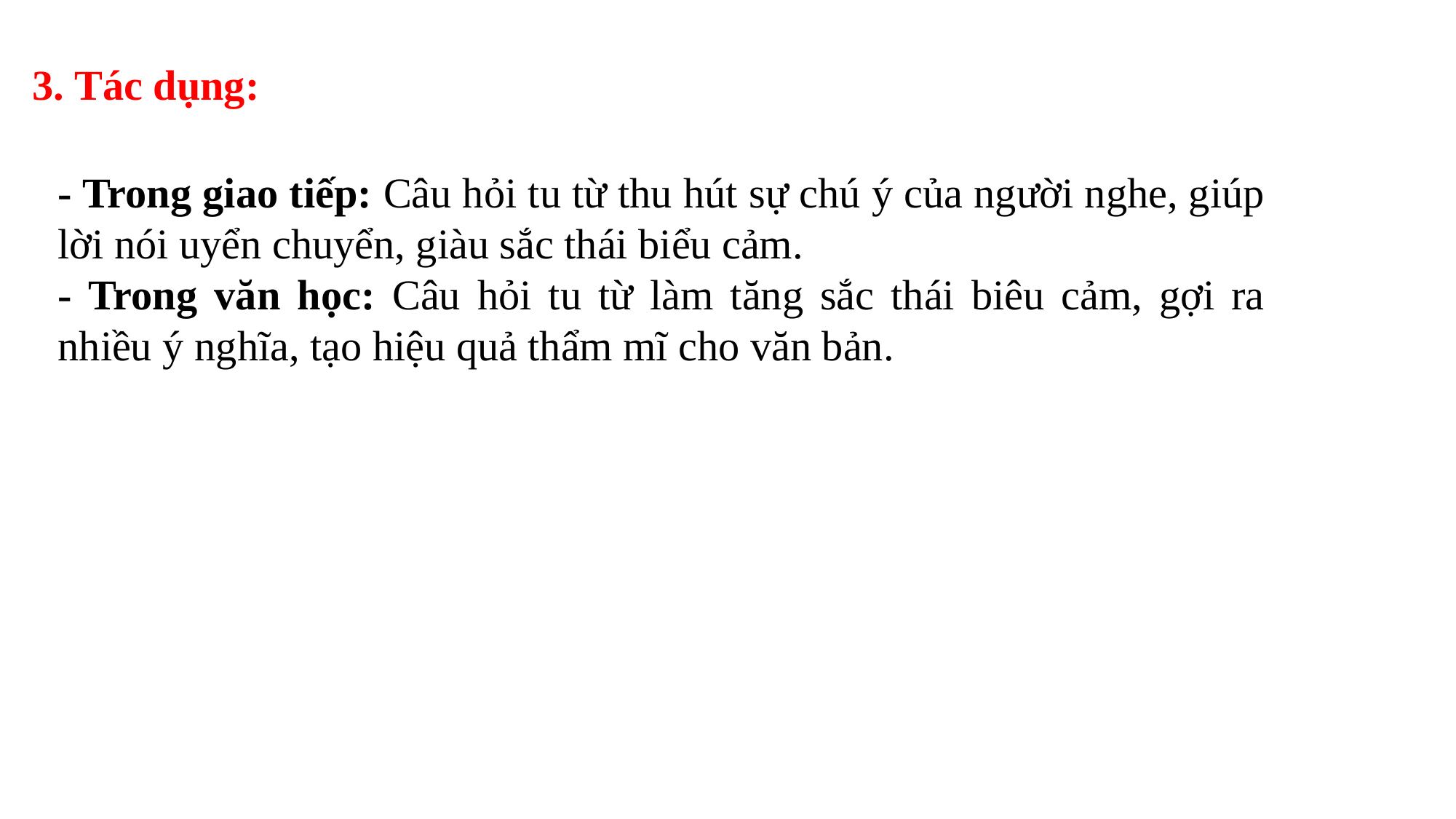

3. Tác dụng:

- Trong giao tiếp: Câu hỏi tu từ thu hút sự chú ý của người nghe, giúp lời nói uyển chuyển, giàu sắc thái biểu cảm.
- Trong văn học: Câu hỏi tu từ làm tăng sắc thái biêu cảm, gợi ra nhiều ý nghĩa, tạo hiệu quả thẩm mĩ cho văn bản.